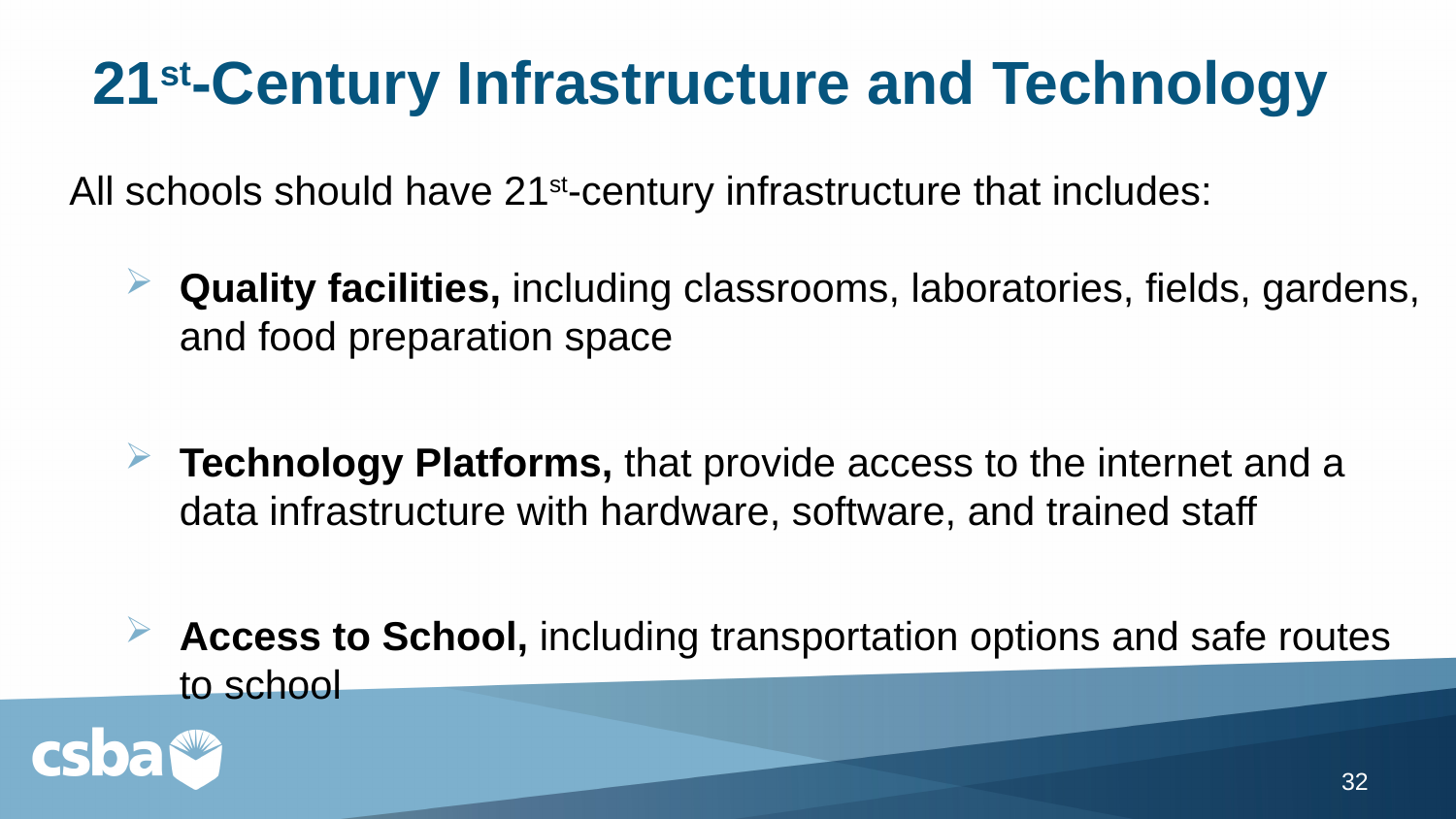

# 21st-Century Infrastructure and Technology
All schools should have 21st-century infrastructure that includes:

Quality facilities, including classrooms, laboratories, fields, gardens, and food preparation space

Technology Platforms, that provide access to the internet and a data infrastructure with hardware, software, and trained staff

Access to School, including transportation options and safe routes to school

32